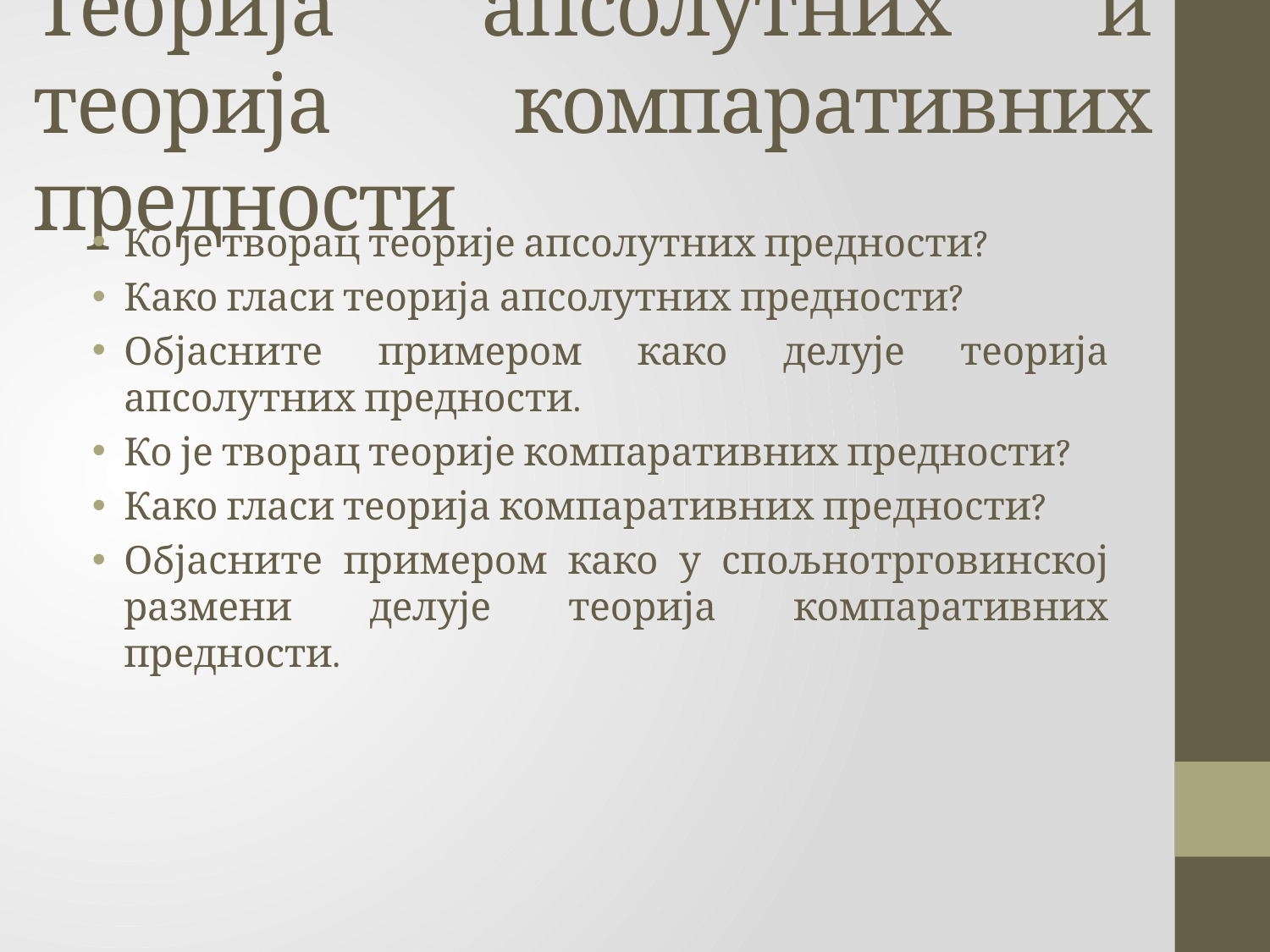

# Теорија апсолутних и теорија компаративних предности
Ко је творац теорије апсолутних предности?
Како гласи теорија апсолутних предности?
Објасните примером како делује теорија апсолутних предности.
Ко је творац теорије компаративних предности?
Како гласи теорија компаративних предности?
Објасните примером како у спољнотрговинској размени делује теорија компаративних предности.